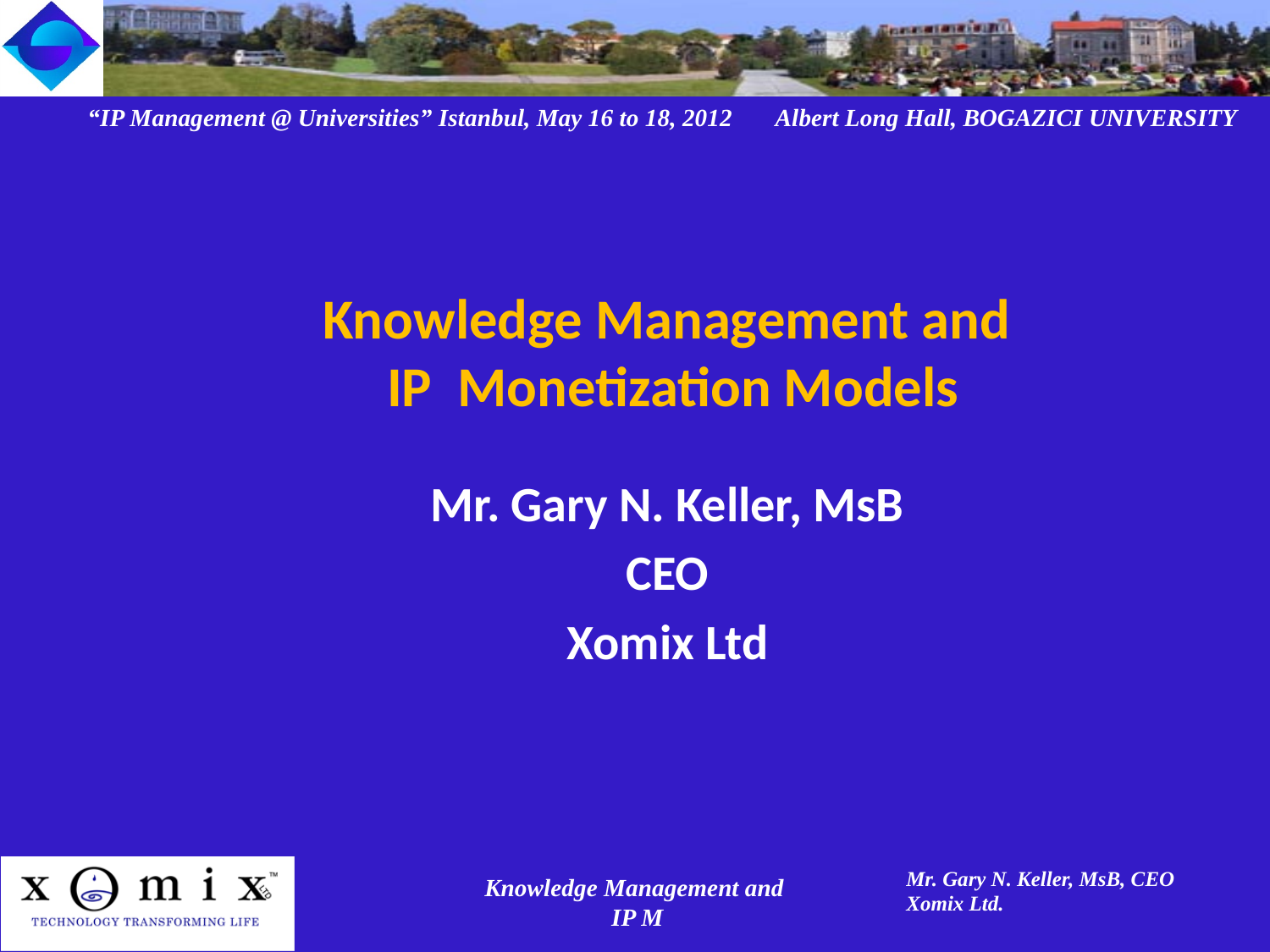

Knowledge Management and
 IP  Monetization Models
Mr. Gary N. Keller, MsB
CEO
Xomix Ltd